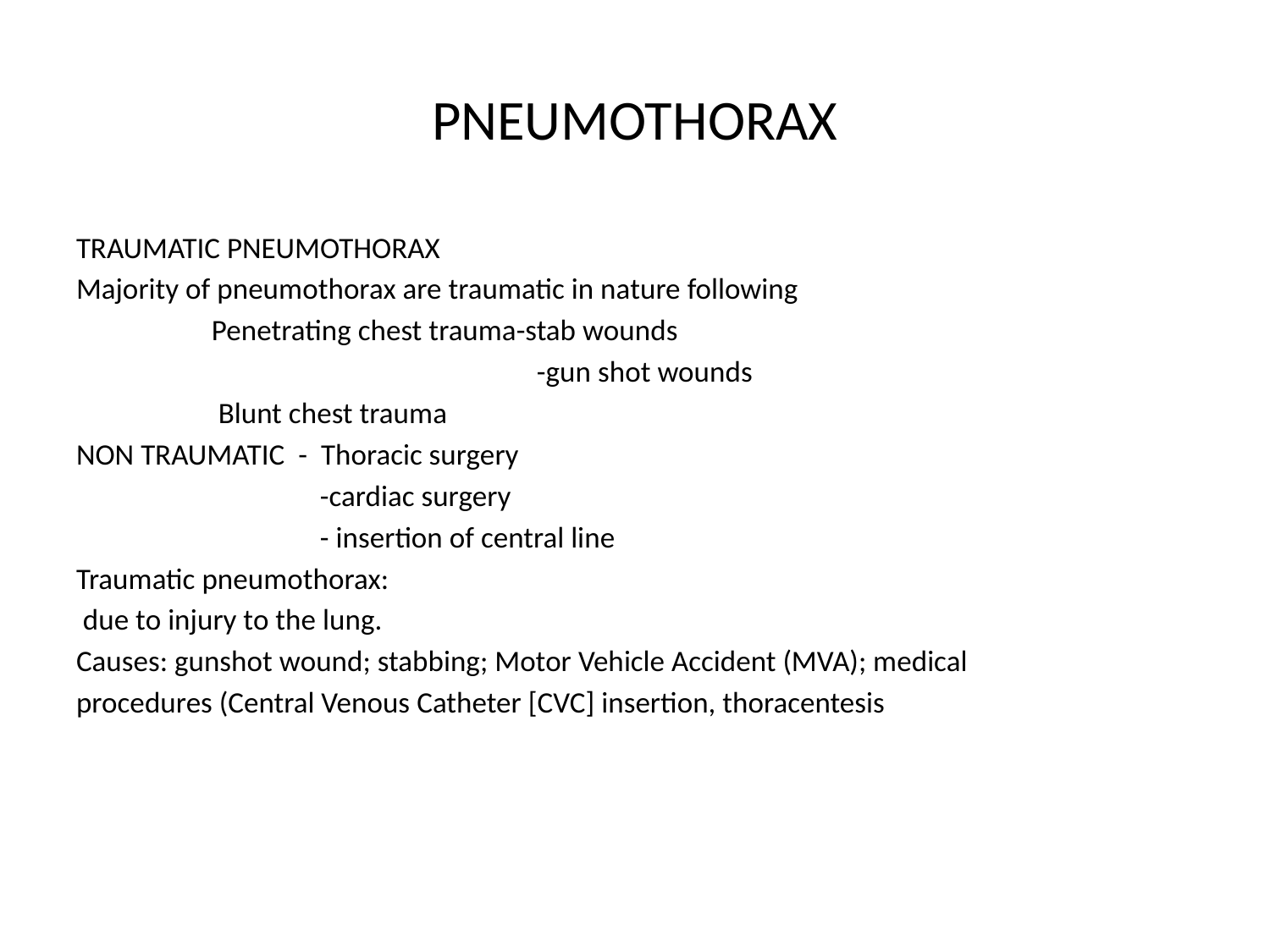

# PNEUMOTHORAX
TRAUMATIC PNEUMOTHORAX
Majority of pneumothorax are traumatic in nature following
                    Penetrating chest trauma-stab wounds
                                                                    -gun shot wounds
                     Blunt chest trauma
NON TRAUMATIC  -  Thoracic surgery
                                    -cardiac surgery
                                    - insertion of central line
Traumatic pneumothorax:
 due to injury to the lung.
Causes: gunshot wound; stabbing; Motor Vehicle Accident (MVA); medical
procedures (Central Venous Catheter [CVC] insertion, thoracentesis